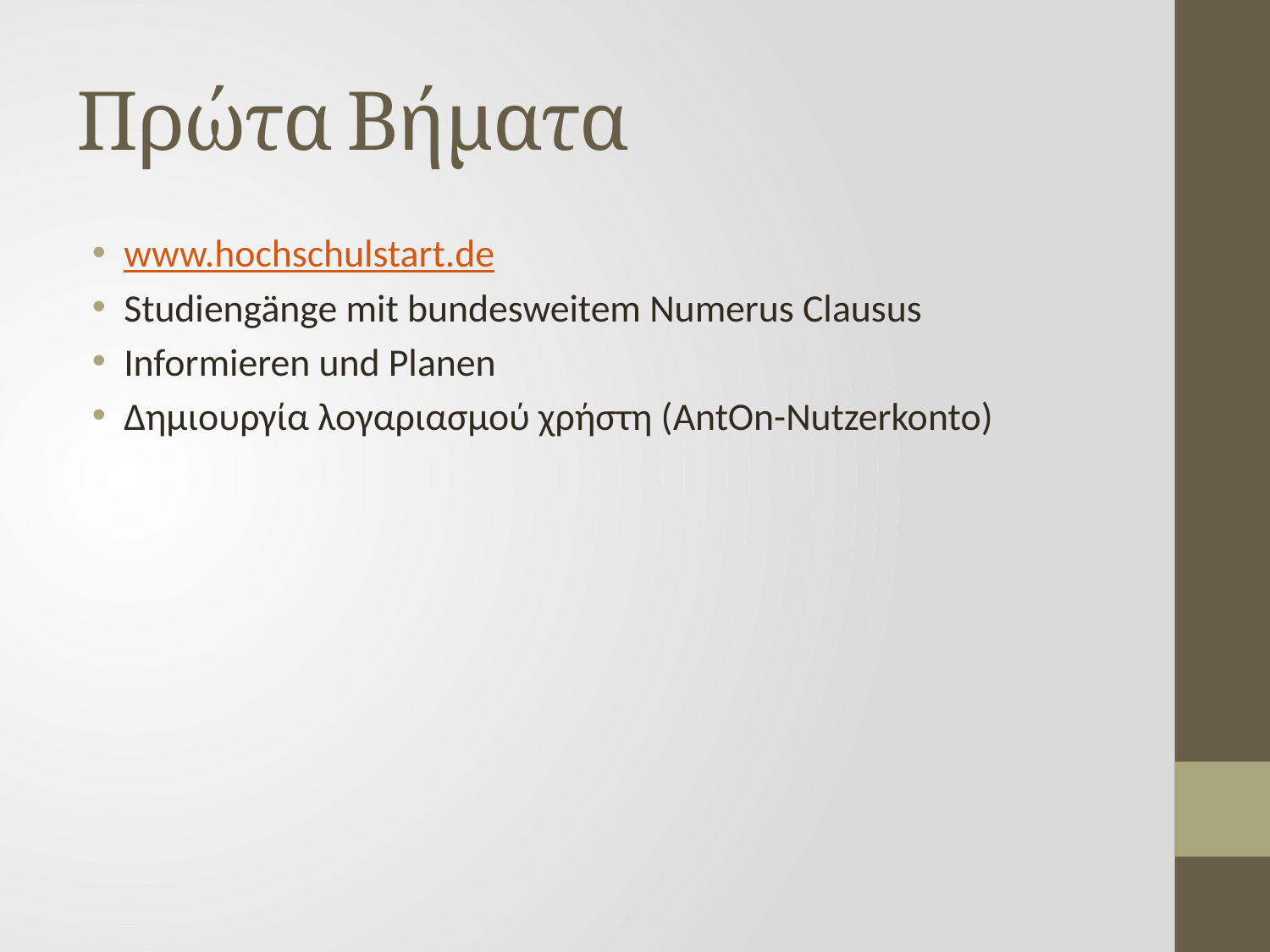

# Πρώτα Βήματα
www.hochschulstart.de
Studiengänge mit bundesweitem Numerus Clausus
Informieren und Planen
Δημιουργία λογαριασμού χρήστη (AntOn-Nutzerkonto)